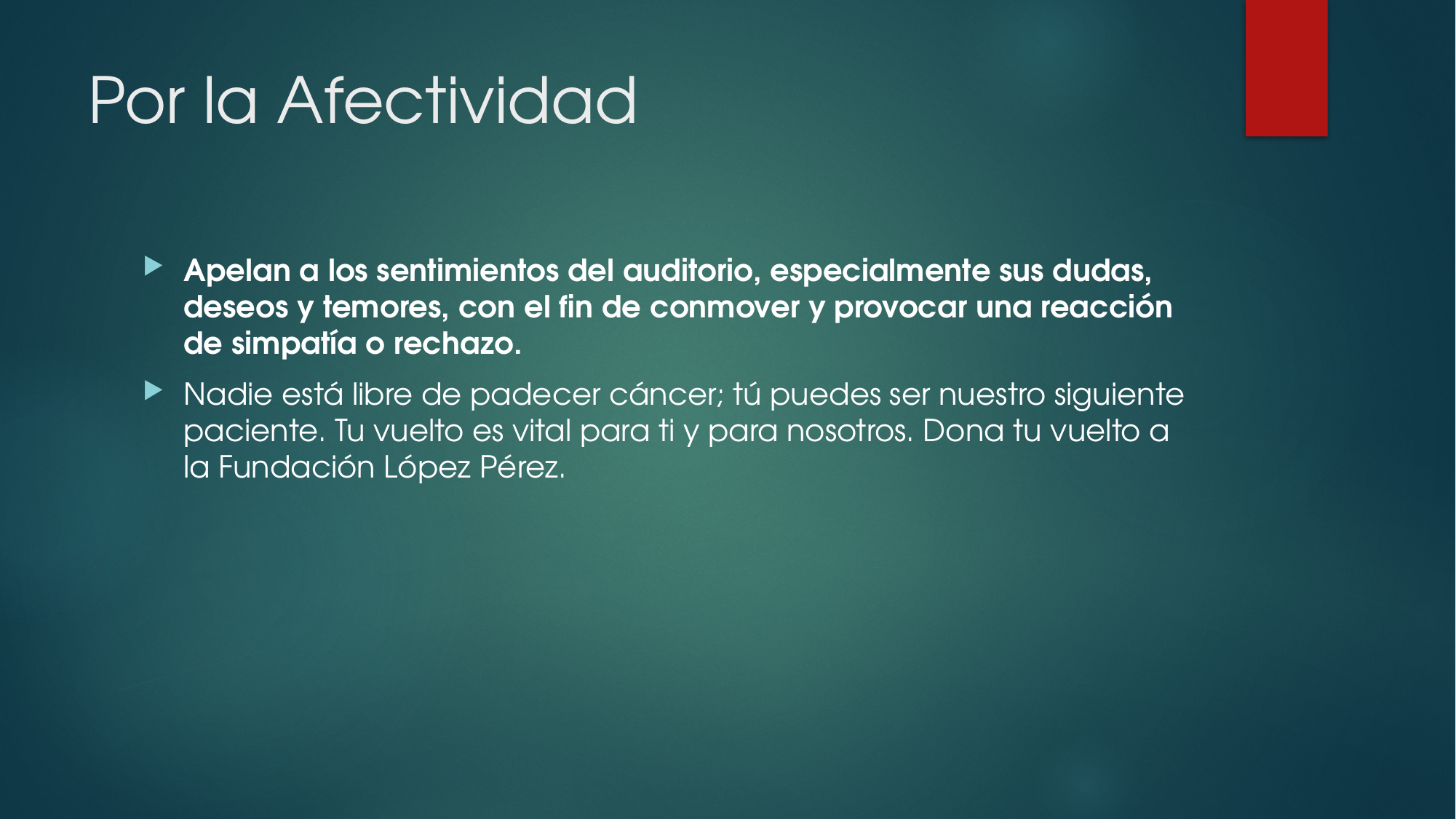

# Por la Afectividad
Apelan a los sentimientos del auditorio, especialmente sus dudas, deseos y temores, con el fin de conmover y provocar una reacción de simpatía o rechazo.
Nadie está libre de padecer cáncer; tú puedes ser nuestro siguiente paciente. Tu vuelto es vital para ti y para nosotros. Dona tu vuelto a la Fundación López Pérez.